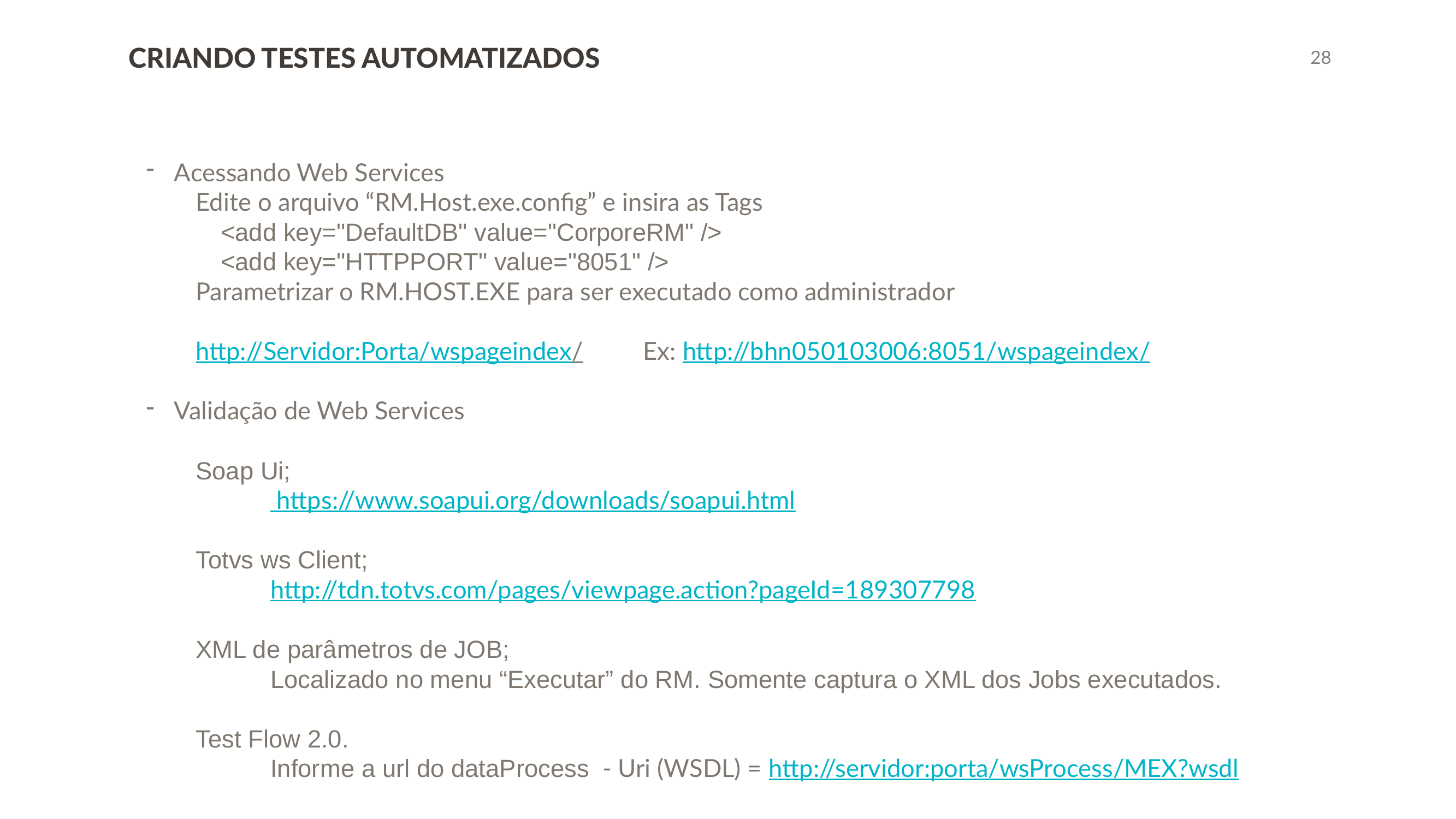

CRIANDO TESTES AUTOMATIZADOS
Acessando Web Services
Edite o arquivo “RM.Host.exe.config” e insira as Tags
	<add key="DefaultDB" value="CorporeRM" />
	<add key="HTTPPORT" value="8051" />
Parametrizar o RM.HOST.EXE para ser executado como administrador

http://Servidor:Porta/wspageindex/	Ex: http://bhn050103006:8051/wspageindex/

Validação de Web Services

Soap Ui;
	 https://www.soapui.org/downloads/soapui.html

Totvs ws Client;
	http://tdn.totvs.com/pages/viewpage.action?pageId=189307798

XML de parâmetros de JOB;
	Localizado no menu “Executar” do RM. Somente captura o XML dos Jobs executados.

Test Flow 2.0.
	Informe a url do dataProcess  - Uri (WSDL) = http://servidor:porta/wsProcess/MEX?wsdl